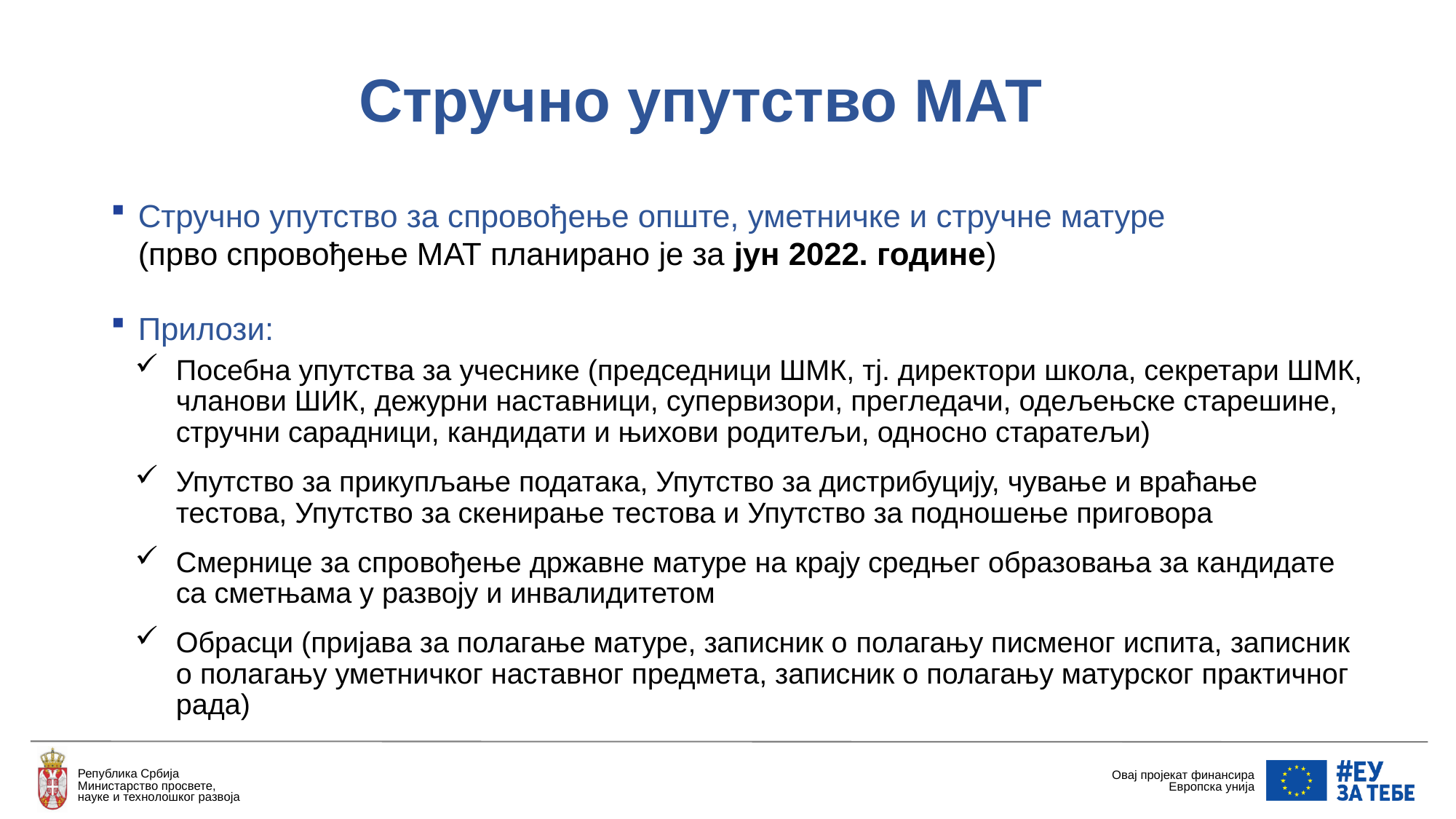

Стручно упутство МАТ
Стручно упутство за спровођење опште, уметничке и стручне матуре
(прво спровођење МАТ планирано је за јун 2022. године)
Прилози:
Посебна упутства за учеснике (председници ШМК, тј. директори школа, секретари ШМК, чланови ШИК, дежурни наставници, супервизори, прегледачи, одељењске старешине, стручни сарадници, кандидати и њихови родитељи, односно старатељи)
Упутство за прикупљање података, Упутство за дистрибуцију, чување и враћање тестова, Упутство за скенирање тестова и Упутство за подношење приговора
Смернице за спровођење државне матуре на крају средњег образовања за кандидате са сметњама у развоју и инвалидитетом
Обрасци (пријава за полагање матуре, записник о полагању писменог испита, записник о полагању уметничког наставног предмета, записник о полагању матурског практичног рада)